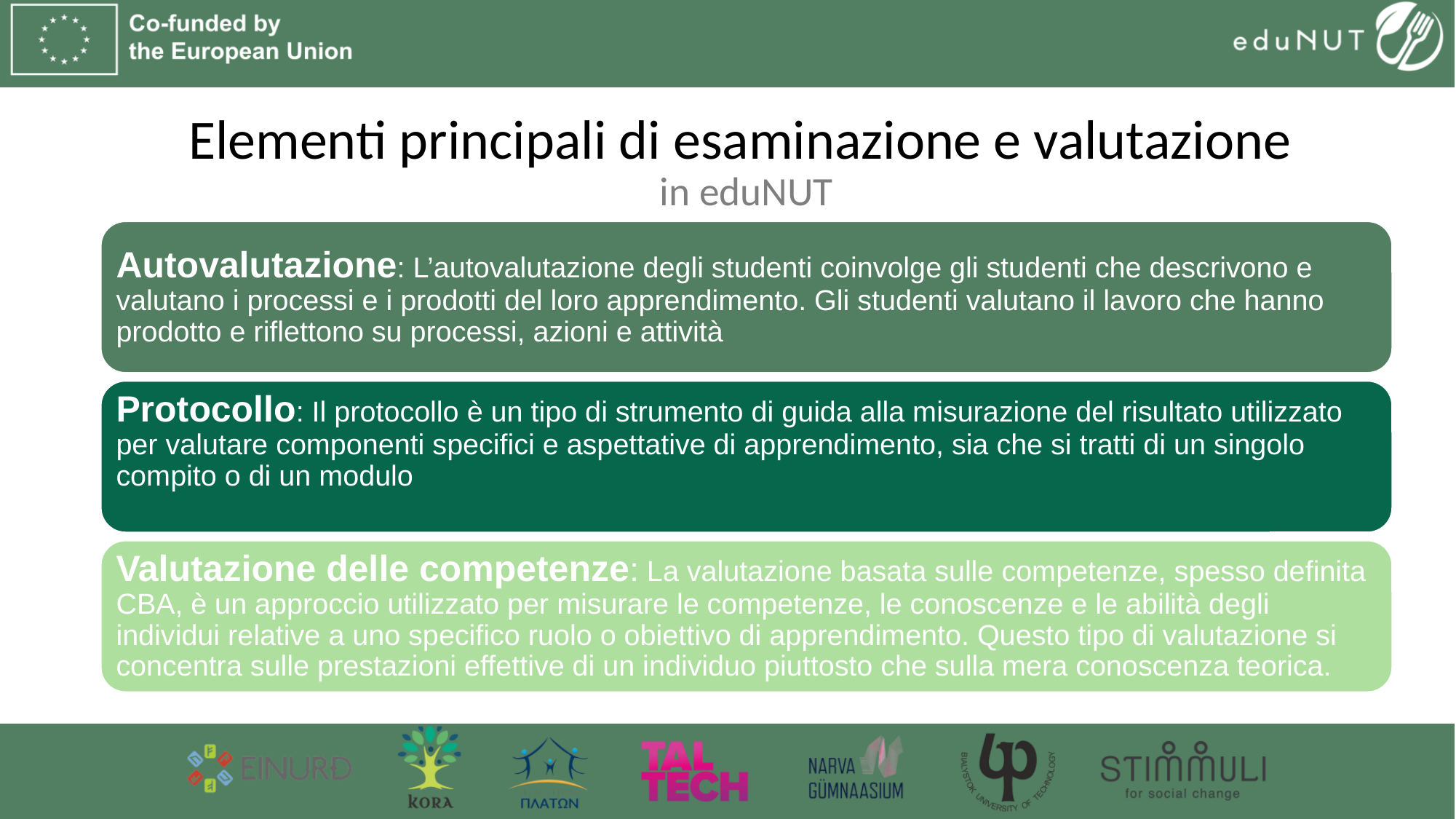

# Elementi principali di esaminazione e valutazione in eduNUT

Autovalutazione: L’autovalutazione degli studenti coinvolge gli studenti che descrivono e valutano i processi e i prodotti del loro apprendimento. Gli studenti valutano il lavoro che hanno prodotto e riflettono su processi, azioni e attività

Protocollo: Il protocollo è un tipo di strumento di guida alla misurazione del risultato utilizzato per valutare componenti specifici e aspettative di apprendimento, sia che si tratti di un singolo compito o di un modulo

Valutazione delle competenze: La valutazione basata sulle competenze, spesso definita CBA, è un approccio utilizzato per misurare le competenze, le conoscenze e le abilità degli individui relative a uno specifico ruolo o obiettivo di apprendimento. Questo tipo di valutazione si concentra sulle prestazioni effettive di un individuo piuttosto che sulla mera conoscenza teorica.